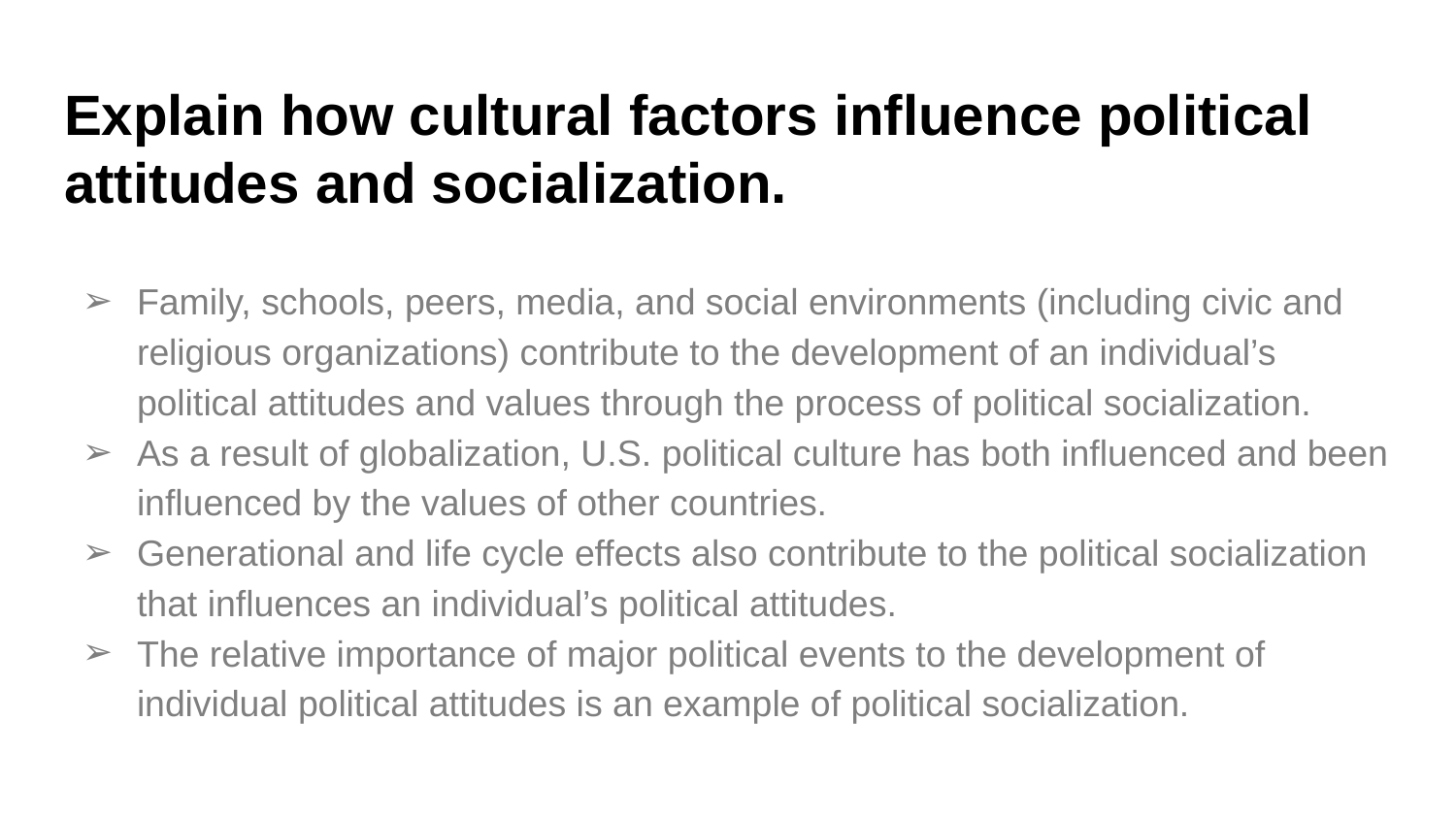

# Explain how cultural factors influence political attitudes and socialization.
Family, schools, peers, media, and social environments (including civic and religious organizations) contribute to the development of an individual’s political attitudes and values through the process of political socialization.
As a result of globalization, U.S. political culture has both influenced and been influenced by the values of other countries.
Generational and life cycle effects also contribute to the political socialization that influences an individual’s political attitudes.
The relative importance of major political events to the development of individual political attitudes is an example of political socialization.